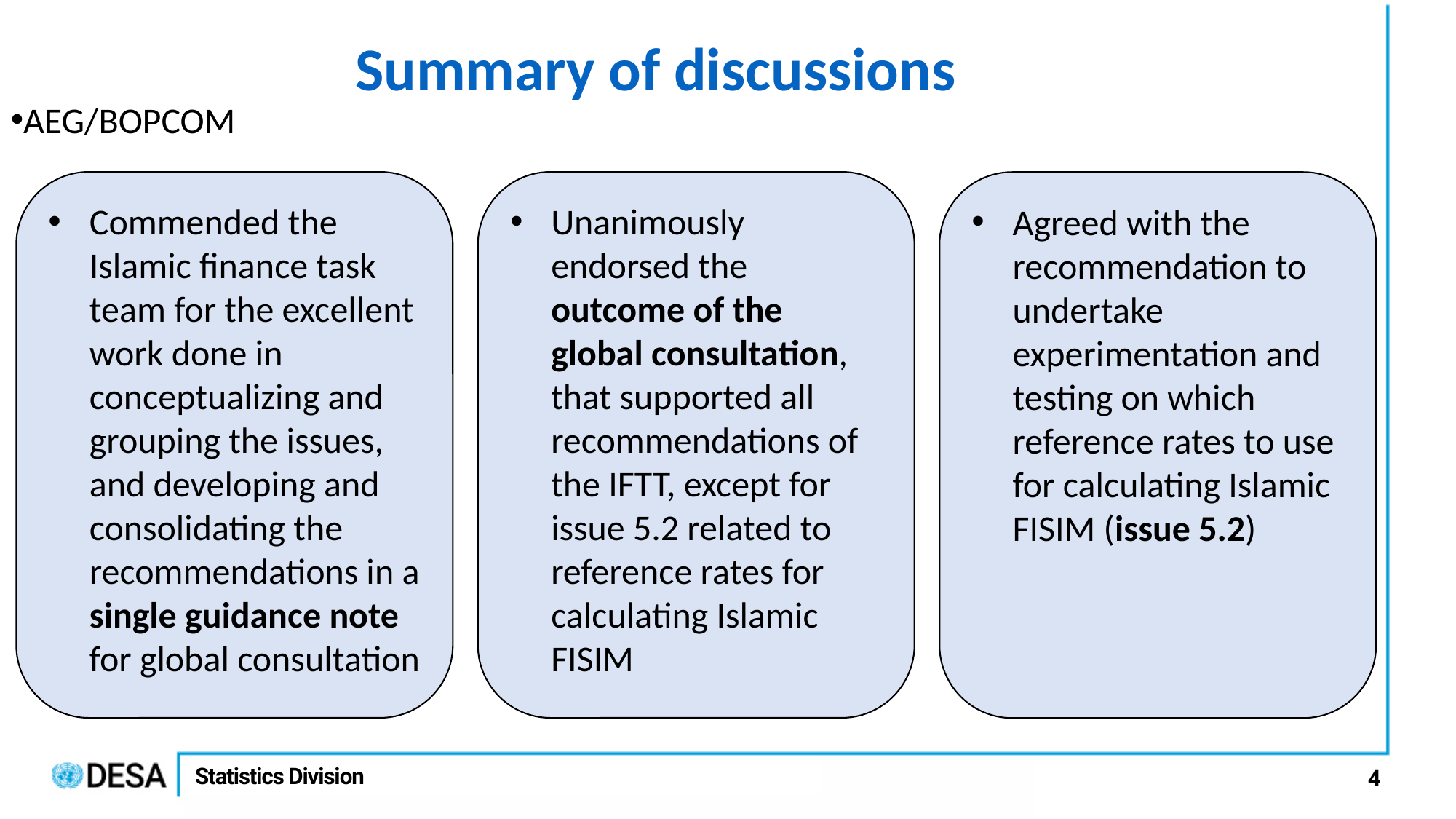

Summary of discussions
AEG/BOPCOM
Commended the Islamic finance task team for the excellent work done in conceptualizing and grouping the issues, and developing and consolidating the recommendations in a single guidance note for global consultation
Unanimously endorsed the outcome of the global consultation, that supported all recommendations of the IFTT, except for issue 5.2 related to reference rates for calculating Islamic FISIM
Agreed with the recommendation to undertake experimentation and testing on which reference rates to use for calculating Islamic FISIM (issue 5.2)